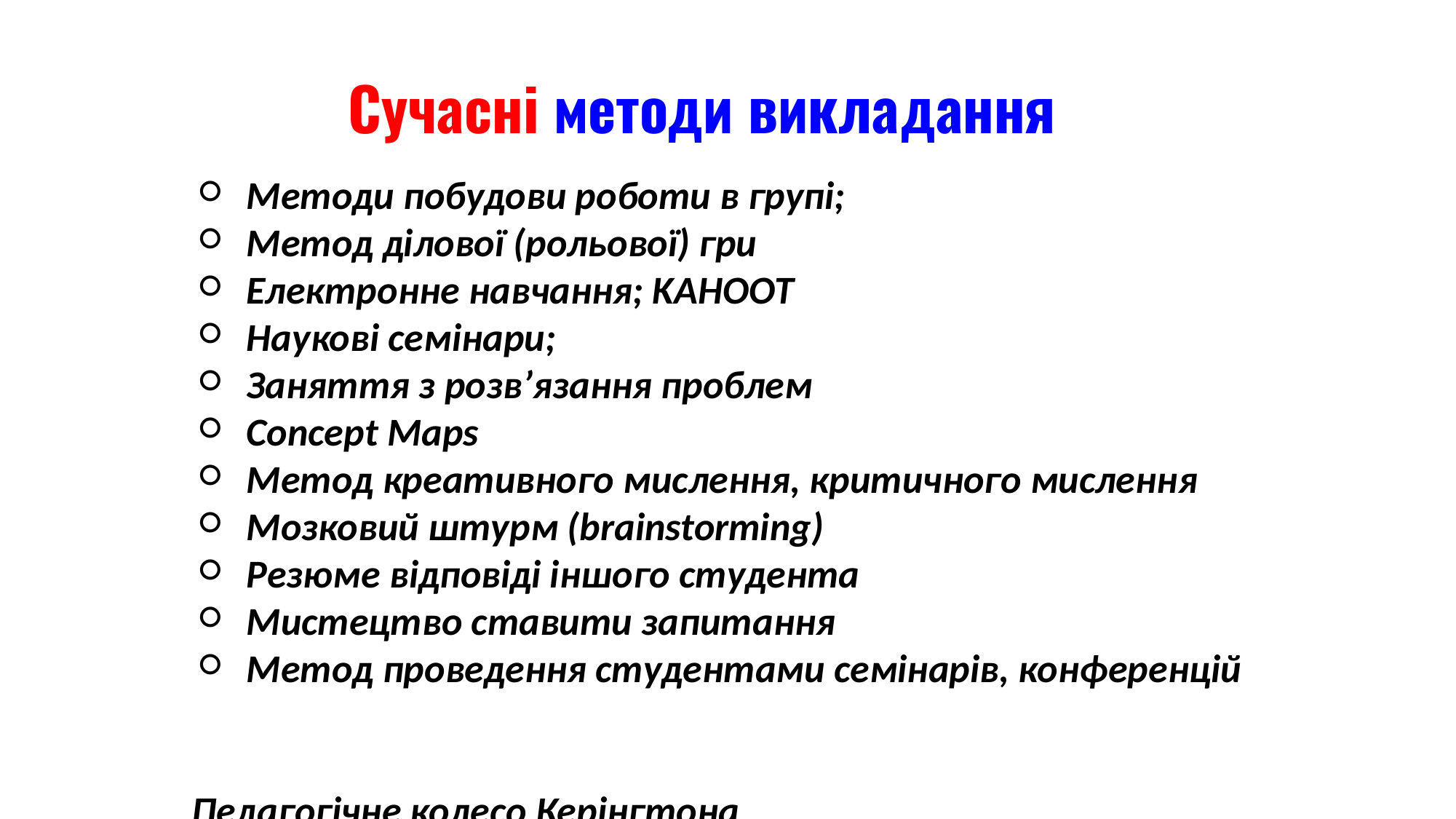

# Сучасні методи викладання
Методи побудови роботи в групі;
Метод ділової (рольової) гри
Електронне навчання; KAHOOT
Наукові семінари;
Заняття з розв’язання проблем
Concept Maps
Метод креативного мислення, критичного мислення
Мозковий штурм (brainstorming)
Резюме відповіді іншого студента
Мистецтво ставити запитання
Метод проведення студентами семінарів, конференцій

Педагогічне колесо Керінгтона